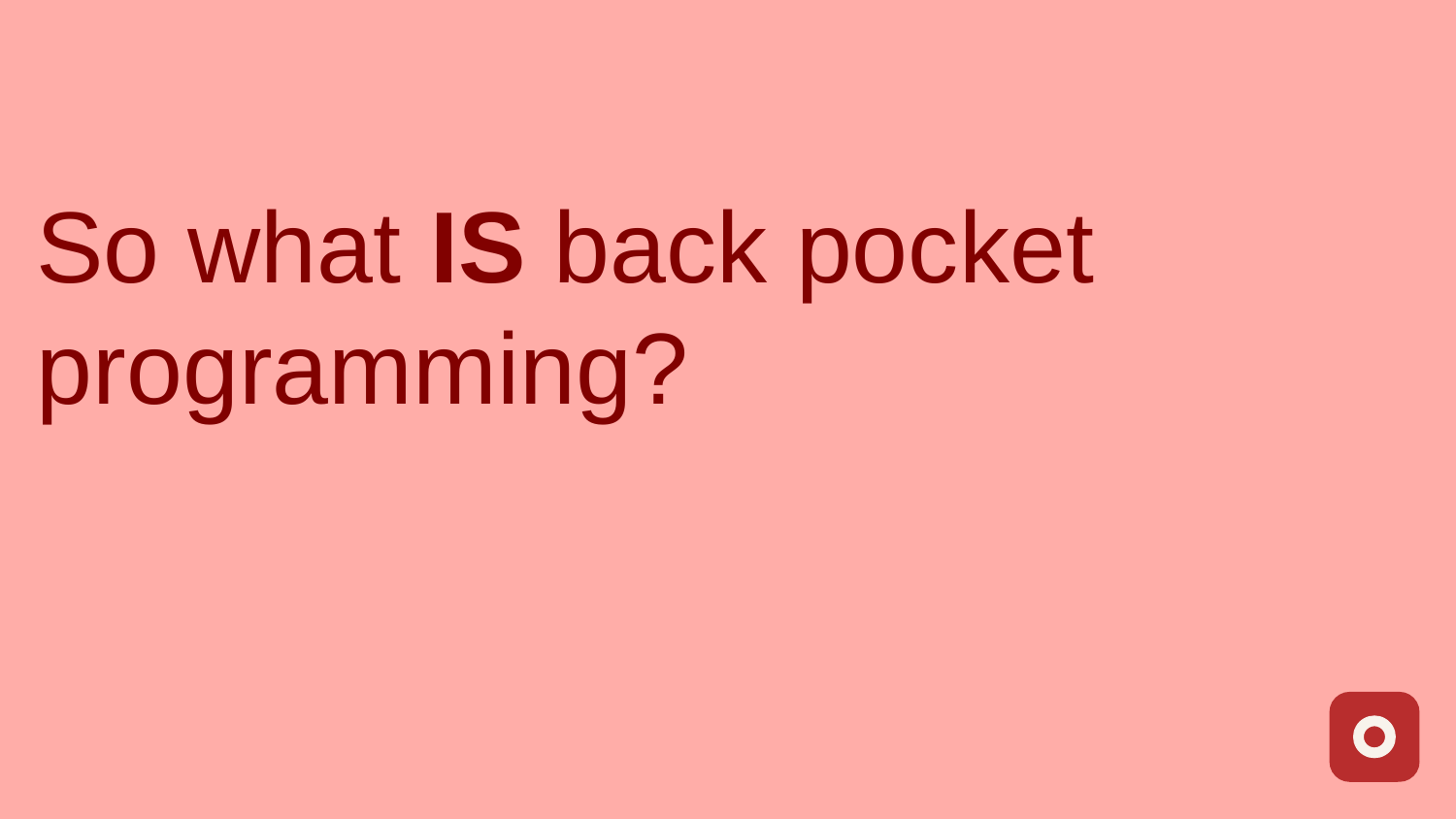

# So what IS back pocket programming?